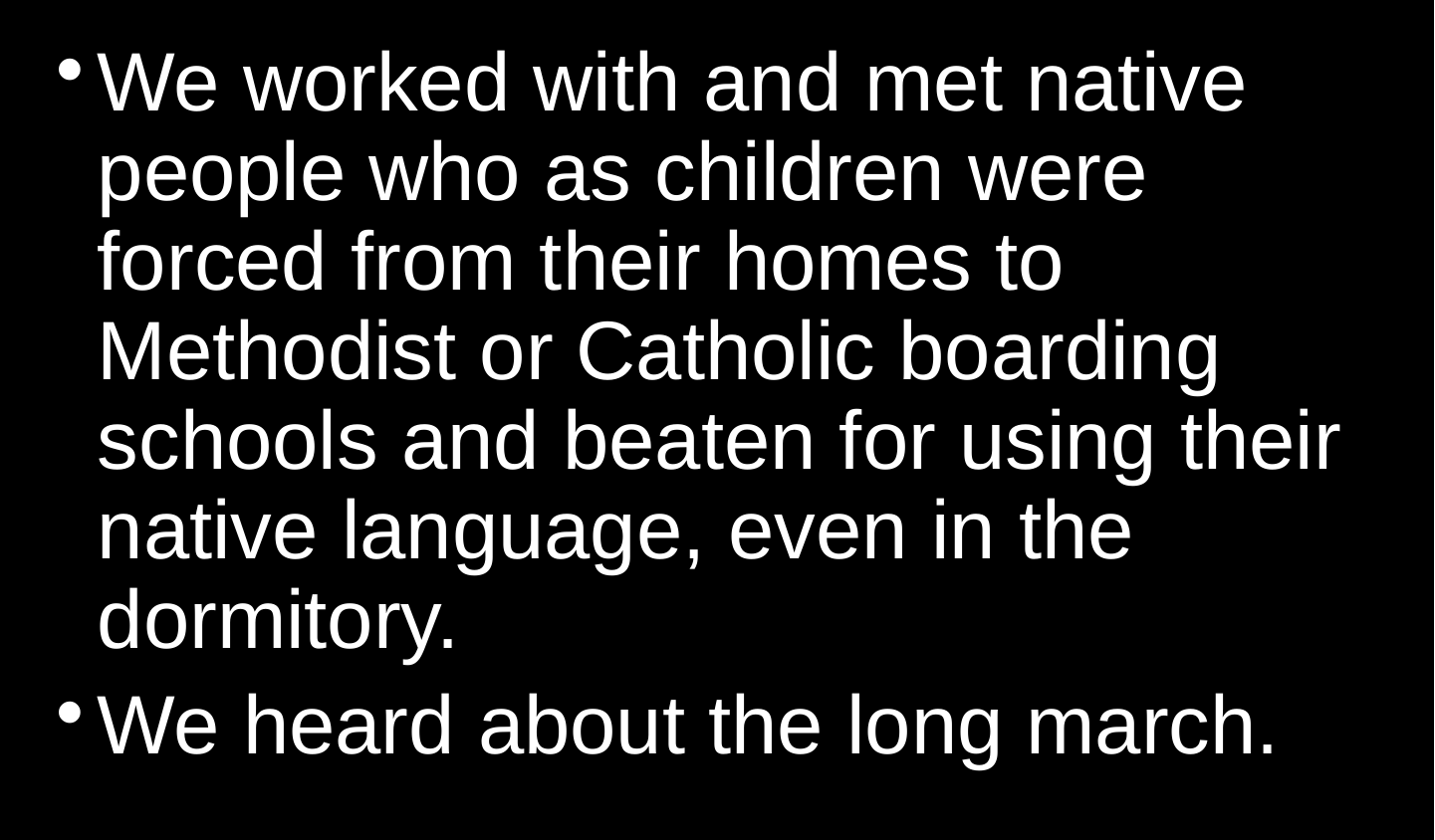

We worked with and met native people who as children were forced from their homes to Methodist or Catholic boarding schools and beaten for using their native language, even in the dormitory.
We heard about the long march.